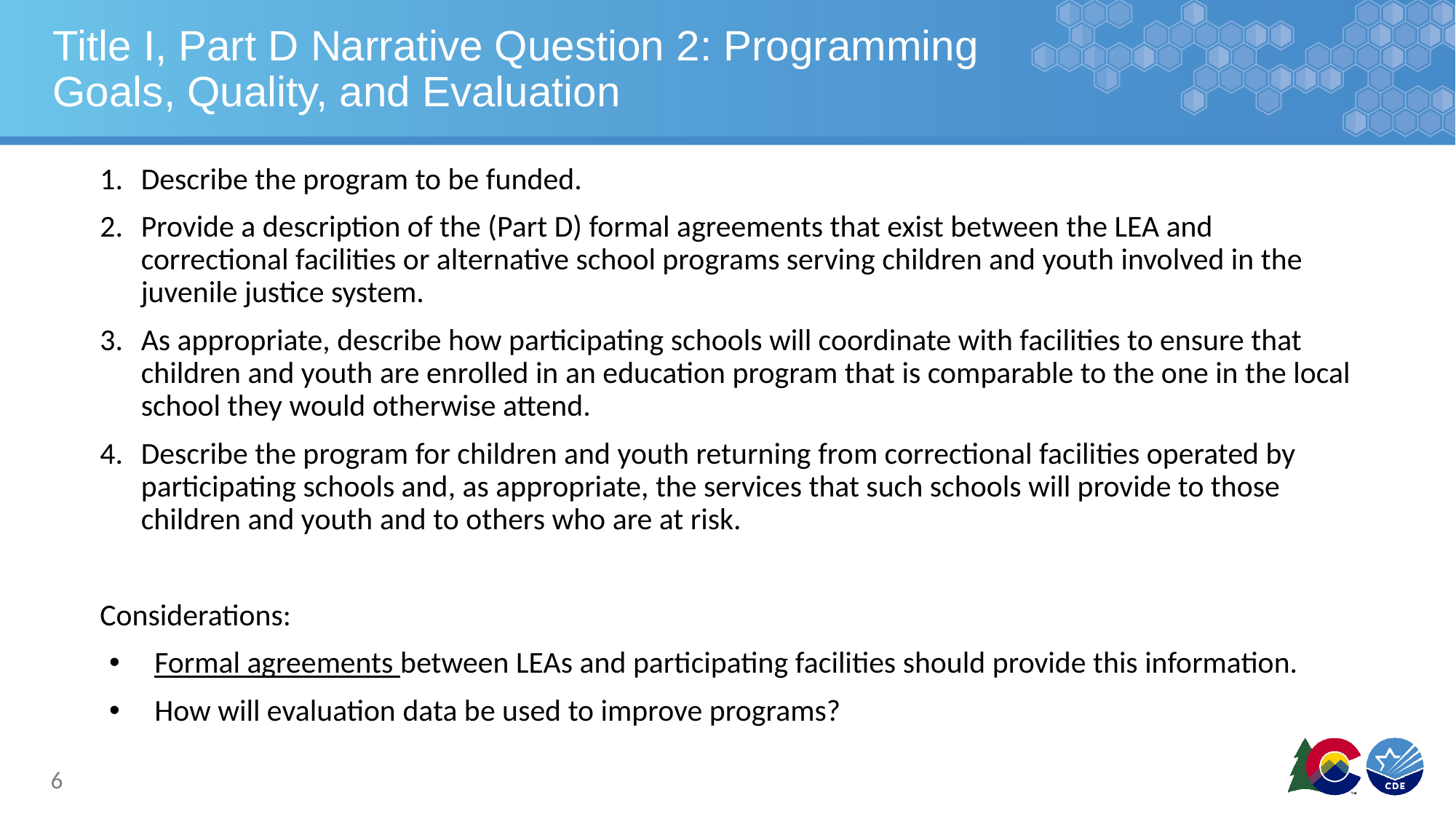

# Title I, Part D Narrative Question 2: Programming Goals, Quality, and Evaluation
Describe the program to be funded.
Provide a description of the (Part D) formal agreements that exist between the LEA and correctional facilities or alternative school programs serving children and youth involved in the juvenile justice system.
As appropriate, describe how participating schools will coordinate with facilities to ensure that children and youth are enrolled in an education program that is comparable to the one in the local school they would otherwise attend.
Describe the program for children and youth returning from correctional facilities operated by participating schools and, as appropriate, the services that such schools will provide to those children and youth and to others who are at risk.

Considerations:
Formal agreements between LEAs and participating facilities should provide this information.
How will evaluation data be used to improve programs?
6